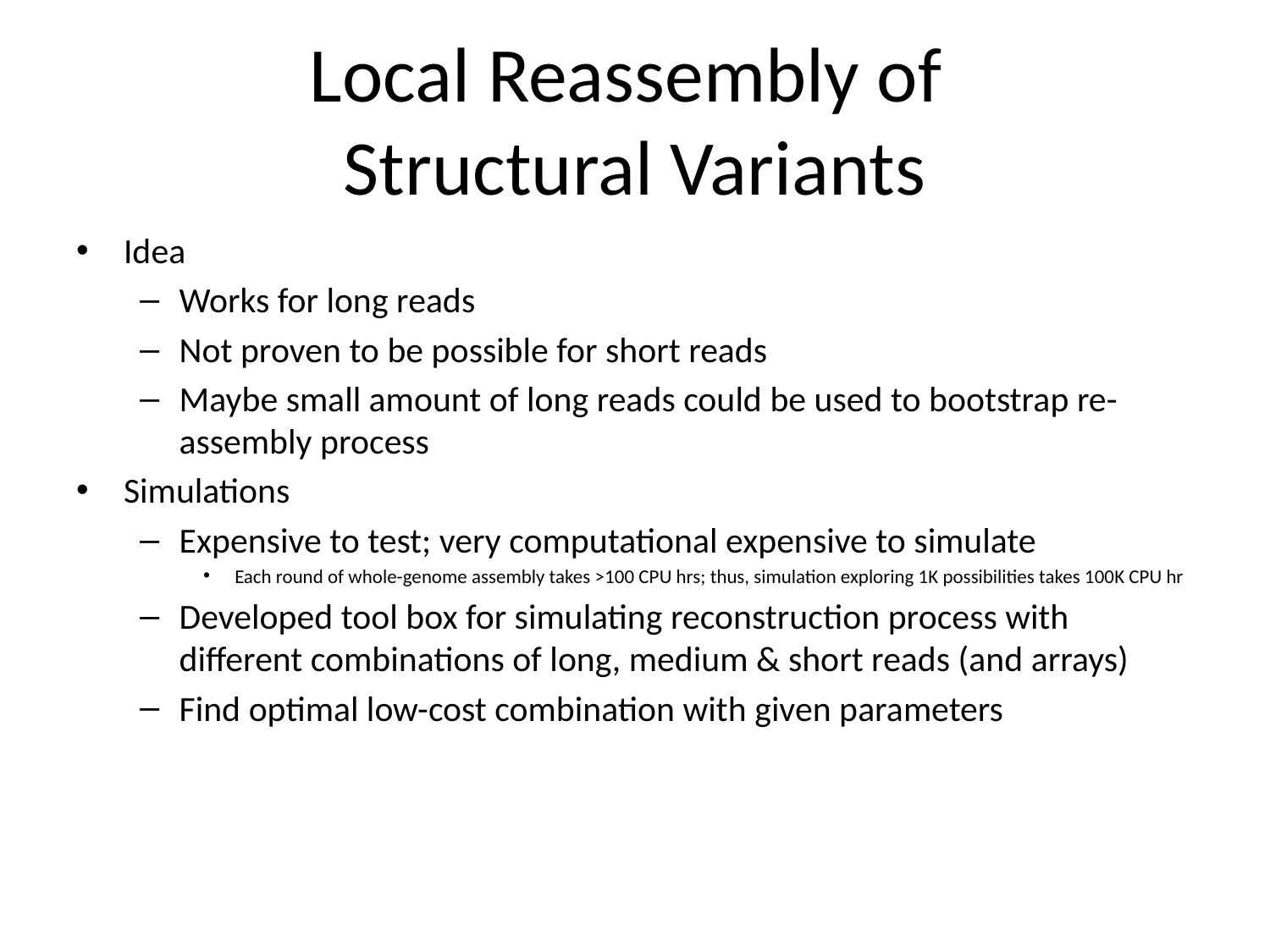

# Local Reassembly of Structural Variants
Idea
Works for long reads
Not proven to be possible for short reads
Maybe small amount of long reads could be used to bootstrap re-assembly process
Simulations
Expensive to test; very computational expensive to simulate
Each round of whole-genome assembly takes >100 CPU hrs; thus, simulation exploring 1K possibilities takes 100K CPU hr
Developed tool box for simulating reconstruction process with different combinations of long, medium & short reads (and arrays)
Find optimal low-cost combination with given parameters